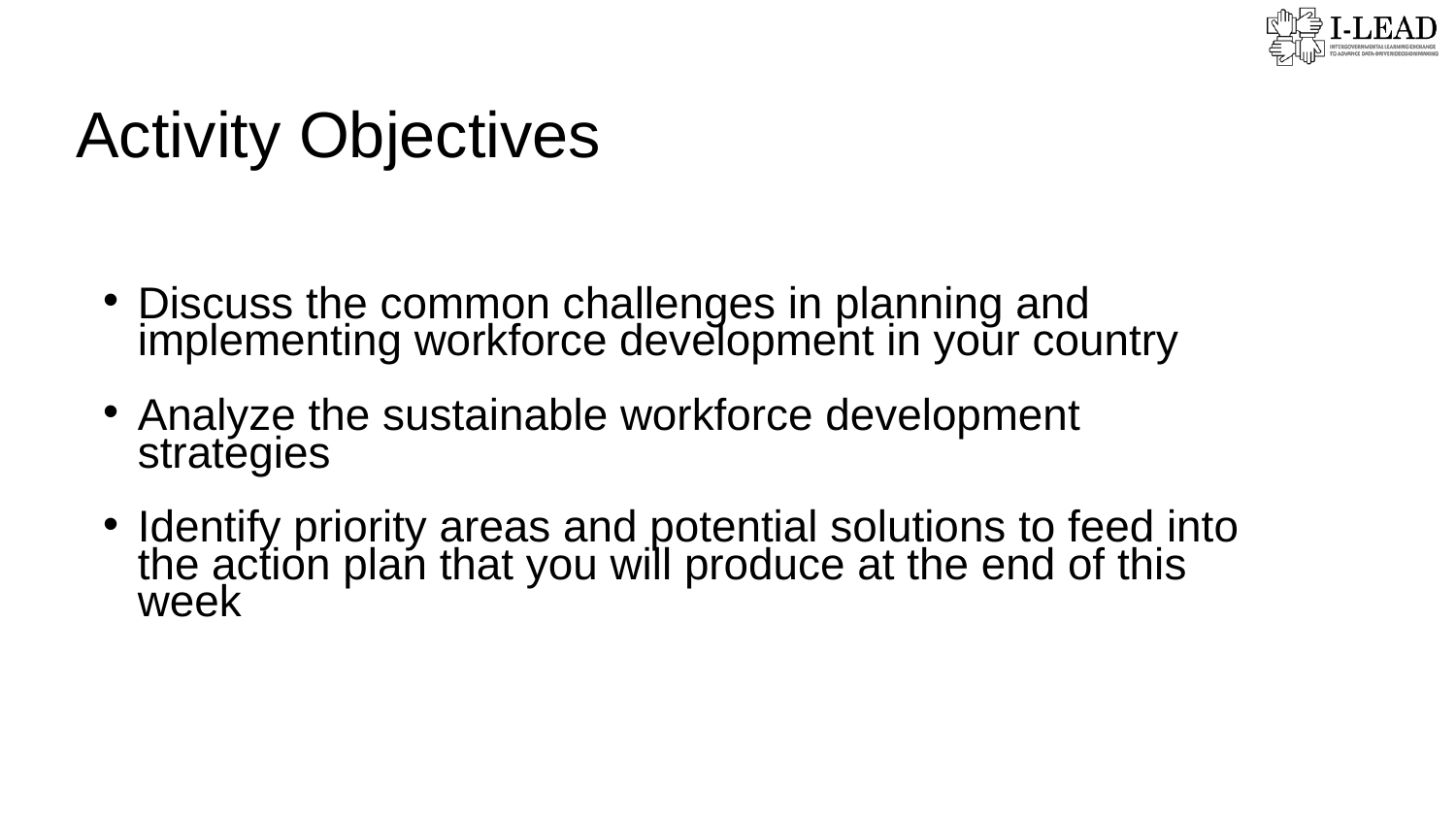

Activity Objectives

Discuss the common challenges in planning and implementing workforce development in your country

Analyze the sustainable workforce development strategies

Identify priority areas and potential solutions to feed into the action plan that you will produce at the end of this week